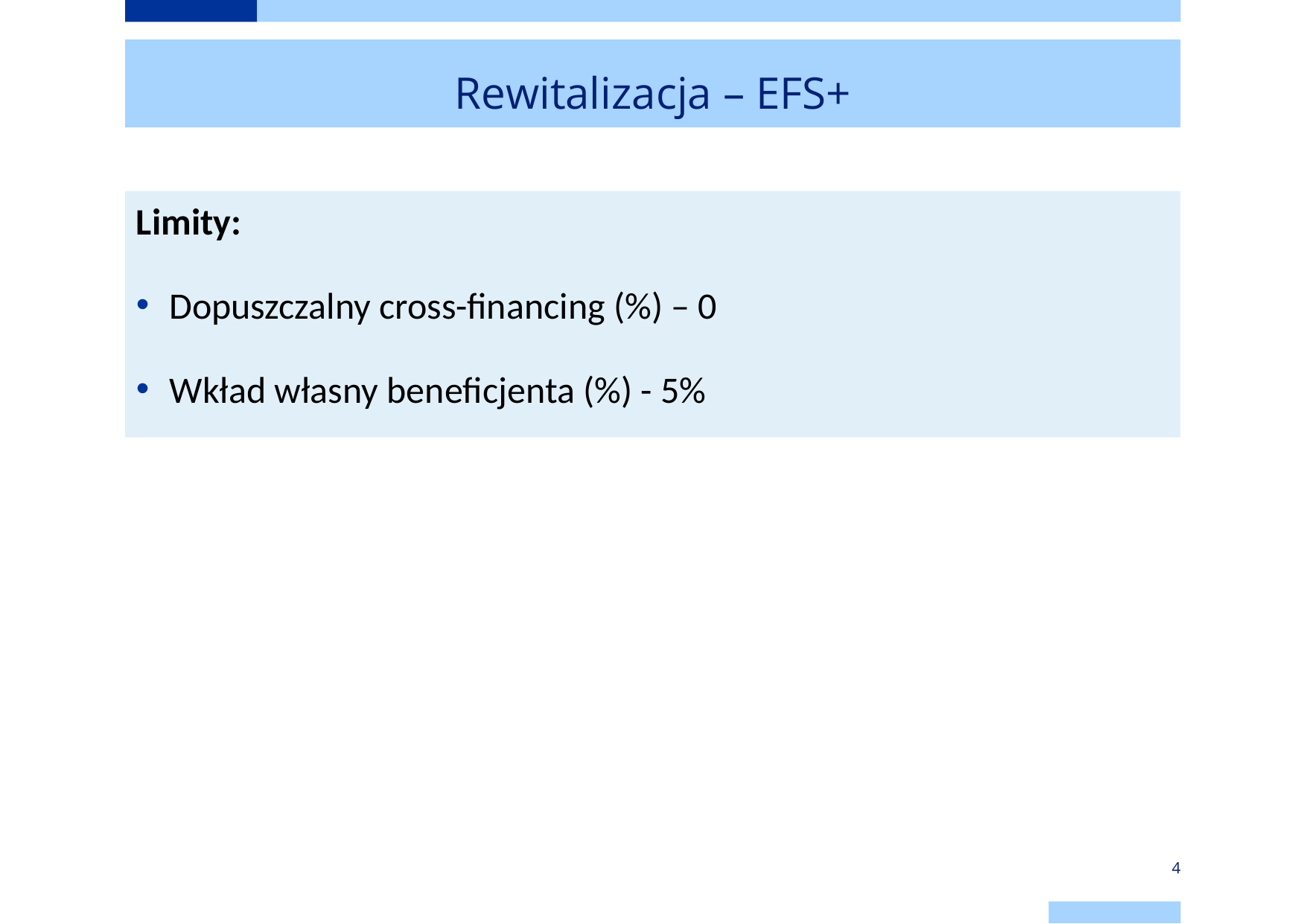

# Rewitalizacja – EFS+
Limity:
Dopuszczalny cross-financing (%) – 0
Wkład własny beneficjenta (%) - 5%

4